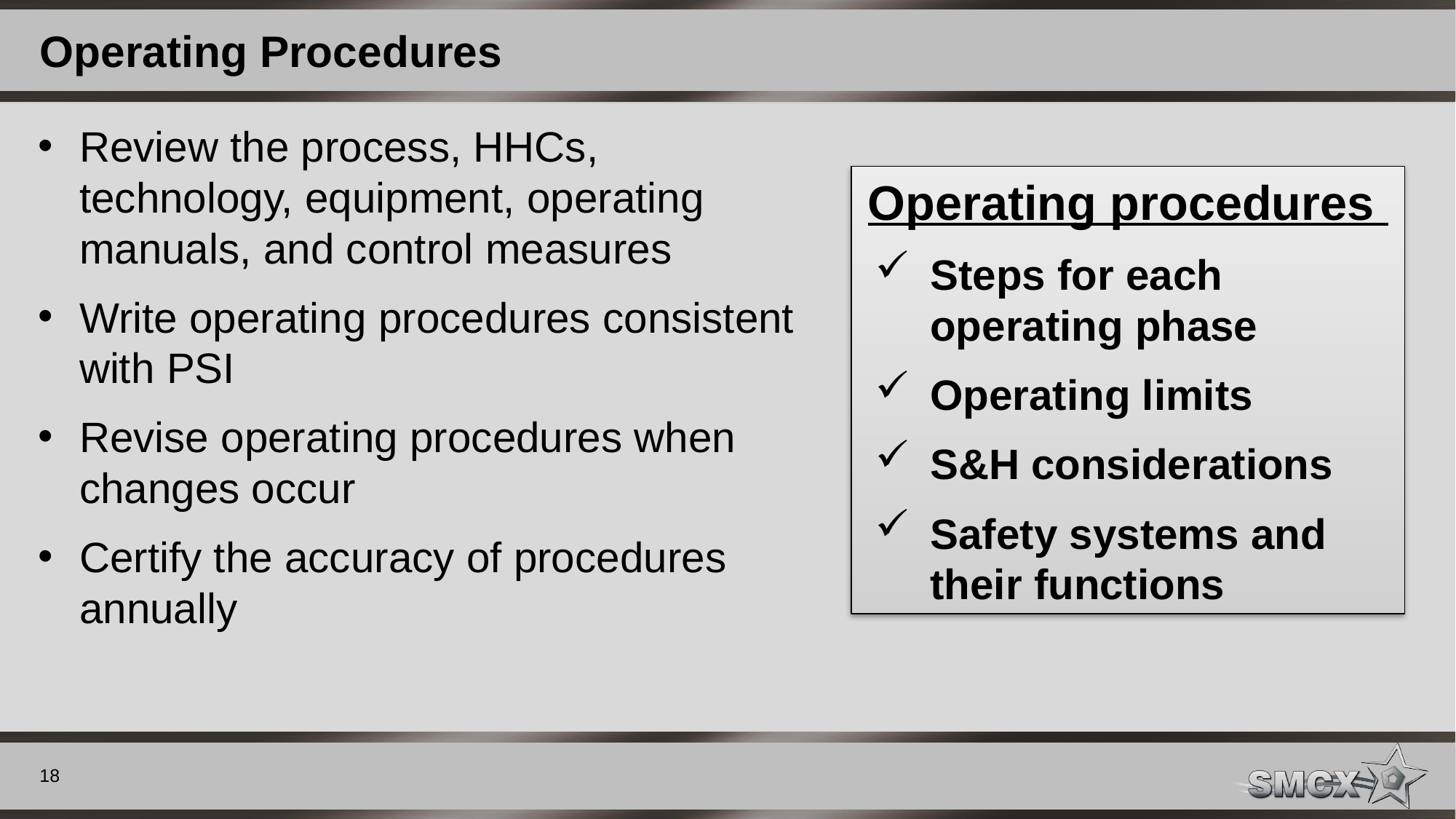

# Operating Procedures
Review the process, HHCs,
technology, equipment, operating
manuals, and control measures
Write operating procedures consistent
with PSI
Revise operating procedures when changes occur
Certify the accuracy of procedures
annually
Operating procedures
Steps for each operating phase
Operating limits
S&H considerations
Safety systems and their functions
18